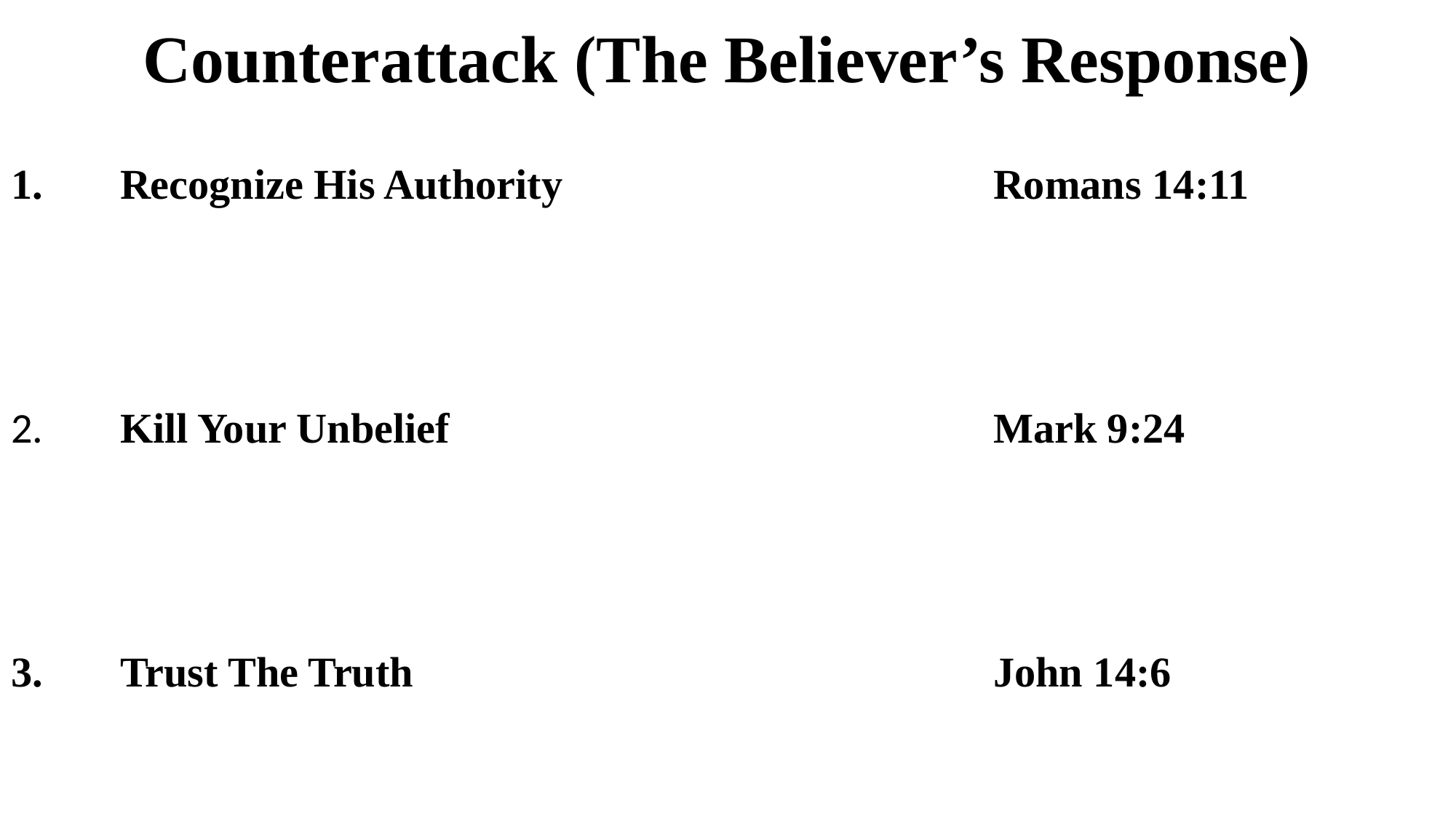

# Counterattack (The Believer’s Response)
1.	Recognize His Authority 				Romans 14:11

2.	Kill Your Unbelief 					Mark 9:24

3.	Trust The Truth  						John 14:6